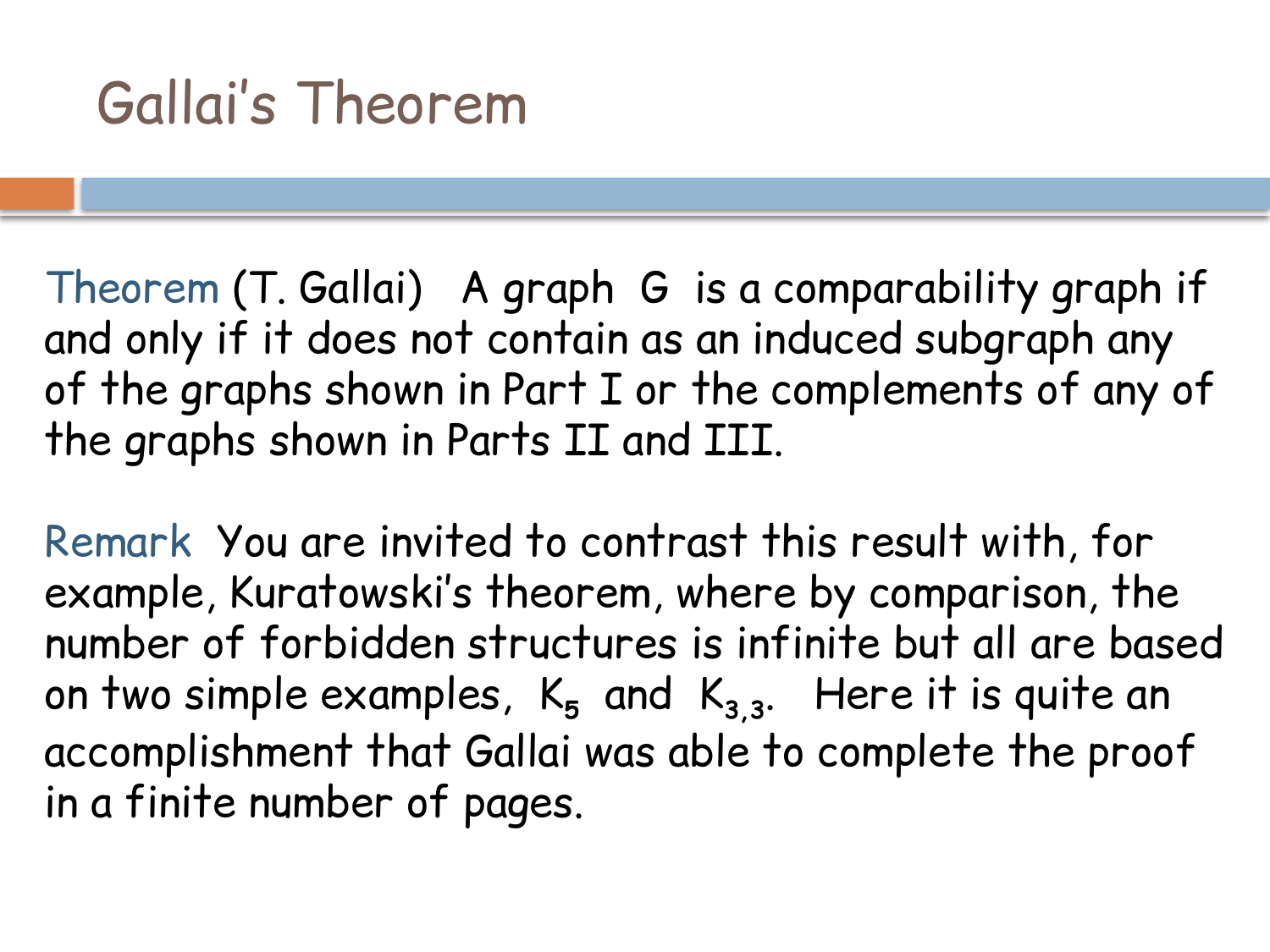

# Gallai’s Theorem
Theorem (T. Gallai)   A graph  G  is a comparability graph if and only if it does not contain as an induced subgraph any of the graphs shown in Part I or the complements of any of the graphs shown in Parts II and III.

Remark  You are invited to contrast this result with, for example, Kuratowski’s theorem, where by comparison, the number of forbidden structures is infinite but all are based on two simple examples,  K5  and  K3,3.   Here it is quite an accomplishment that Gallai was able to complete the proof in a finite number of pages.